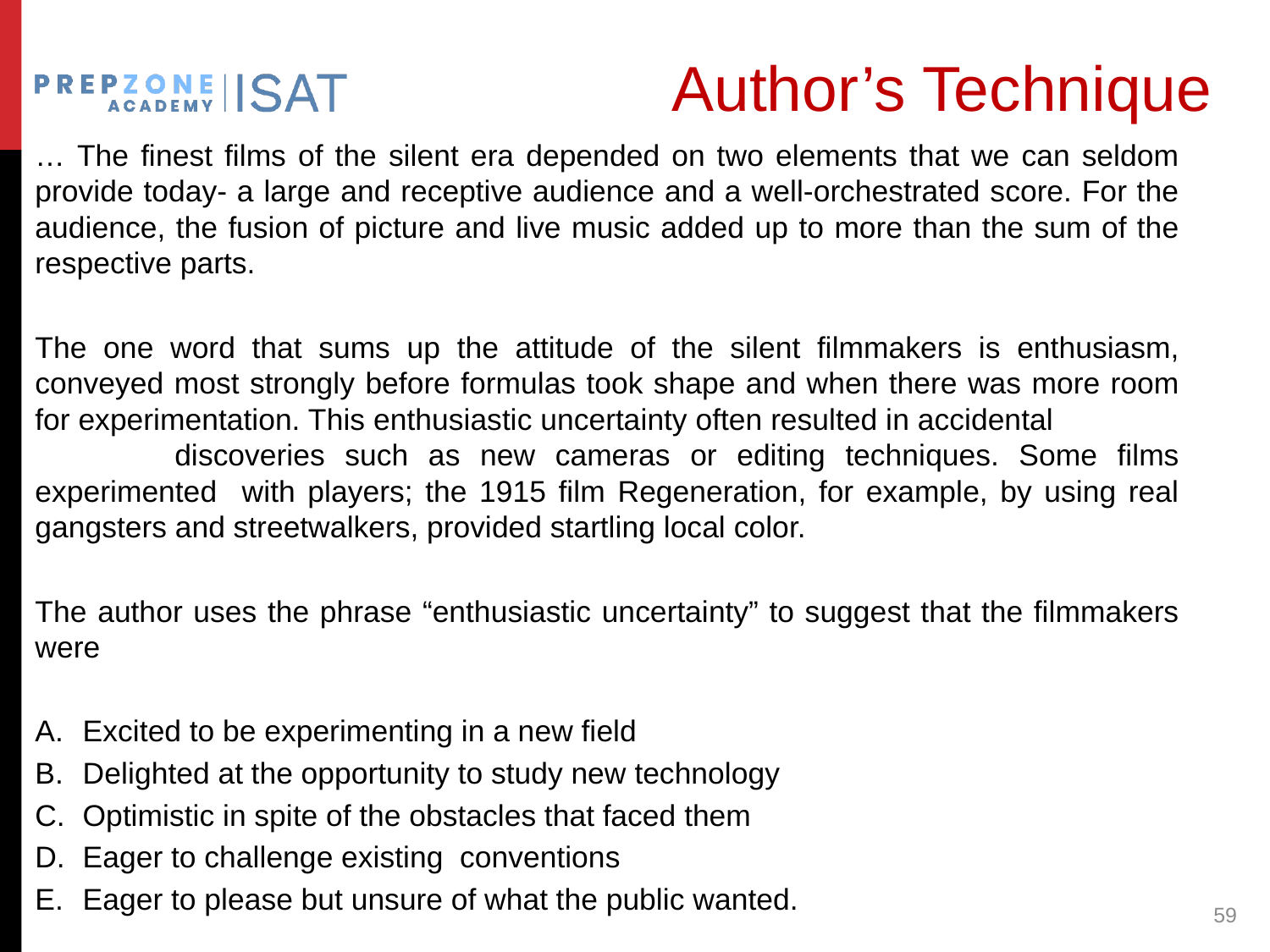

# Author’s Technique
… The finest films of the silent era depended on two elements that we can seldom provide today- a large and receptive audience and a well-orchestrated score. For the audience, the fusion of picture and live music added up to more than the sum of the respective parts.

The one word that sums up the attitude of the silent filmmakers is enthusiasm, conveyed most strongly before formulas took shape and when there was more room for experimentation. This enthusiastic uncertainty often resulted in accidental                       discoveries such as new cameras or editing techniques. Some films experimented  with players; the 1915 film Regeneration, for example, by using real gangsters and streetwalkers, provided startling local color.

The author uses the phrase “enthusiastic uncertainty” to suggest that the filmmakers were

Excited to be experimenting in a new field
Delighted at the opportunity to study new technology
Optimistic in spite of the obstacles that faced them
Eager to challenge existing  conventions
Eager to please but unsure of what the public wanted.
59